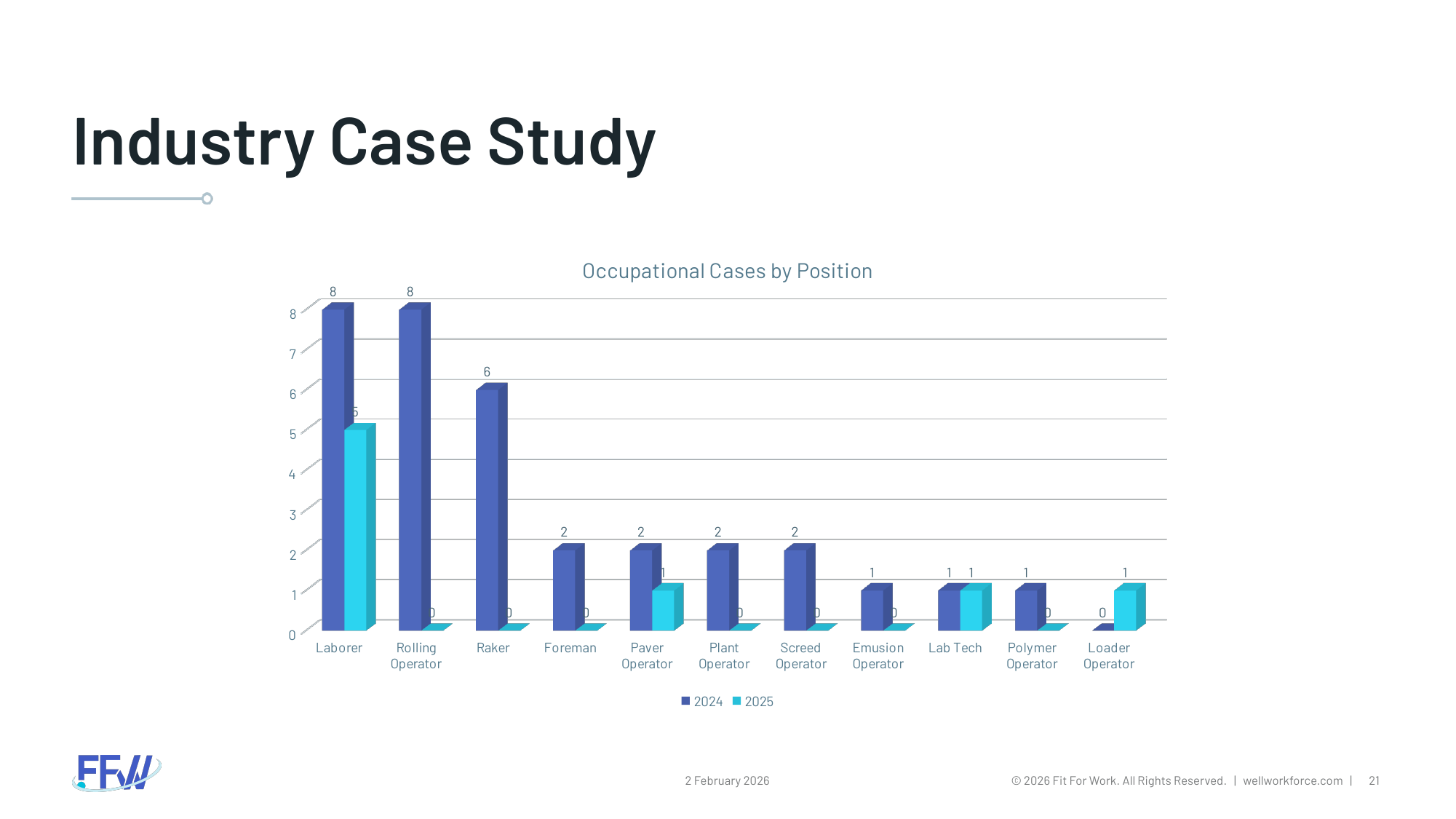

# Industry Case Study

[unsupported chart]

© 2026 Fit For Work. All Rights Reserved.   |   wellworkforce.com   |
21
2 February 2026